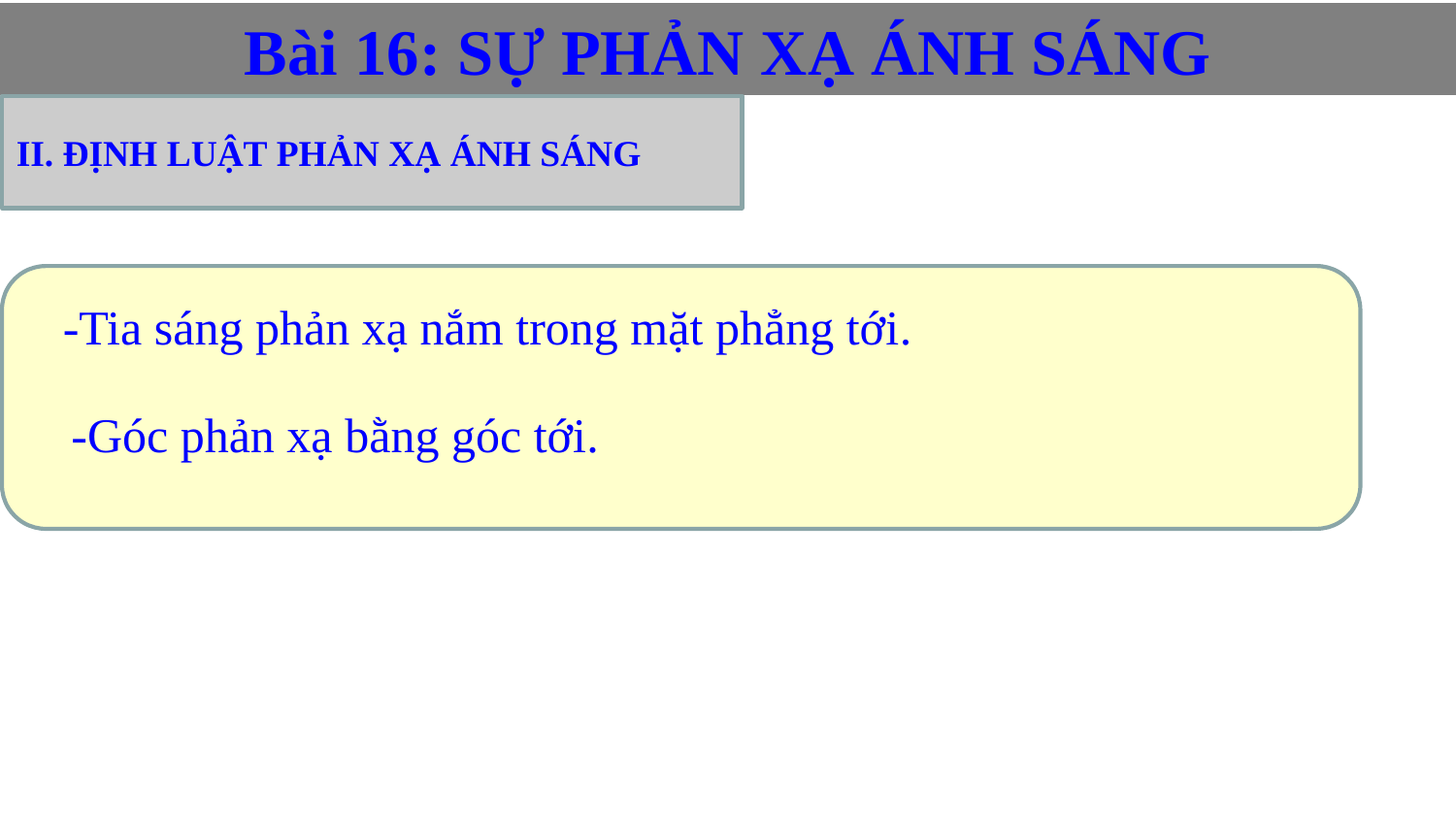

Bài 16: SỰ PHẢN XẠ ÁNH SÁNG
II. ĐỊNH LUẬT PHẢN XẠ ÁNH SÁNG

 -Tia sáng phản xạ nắm trong mặt phẳng tới.
 -Góc phản xạ bằng góc tới.